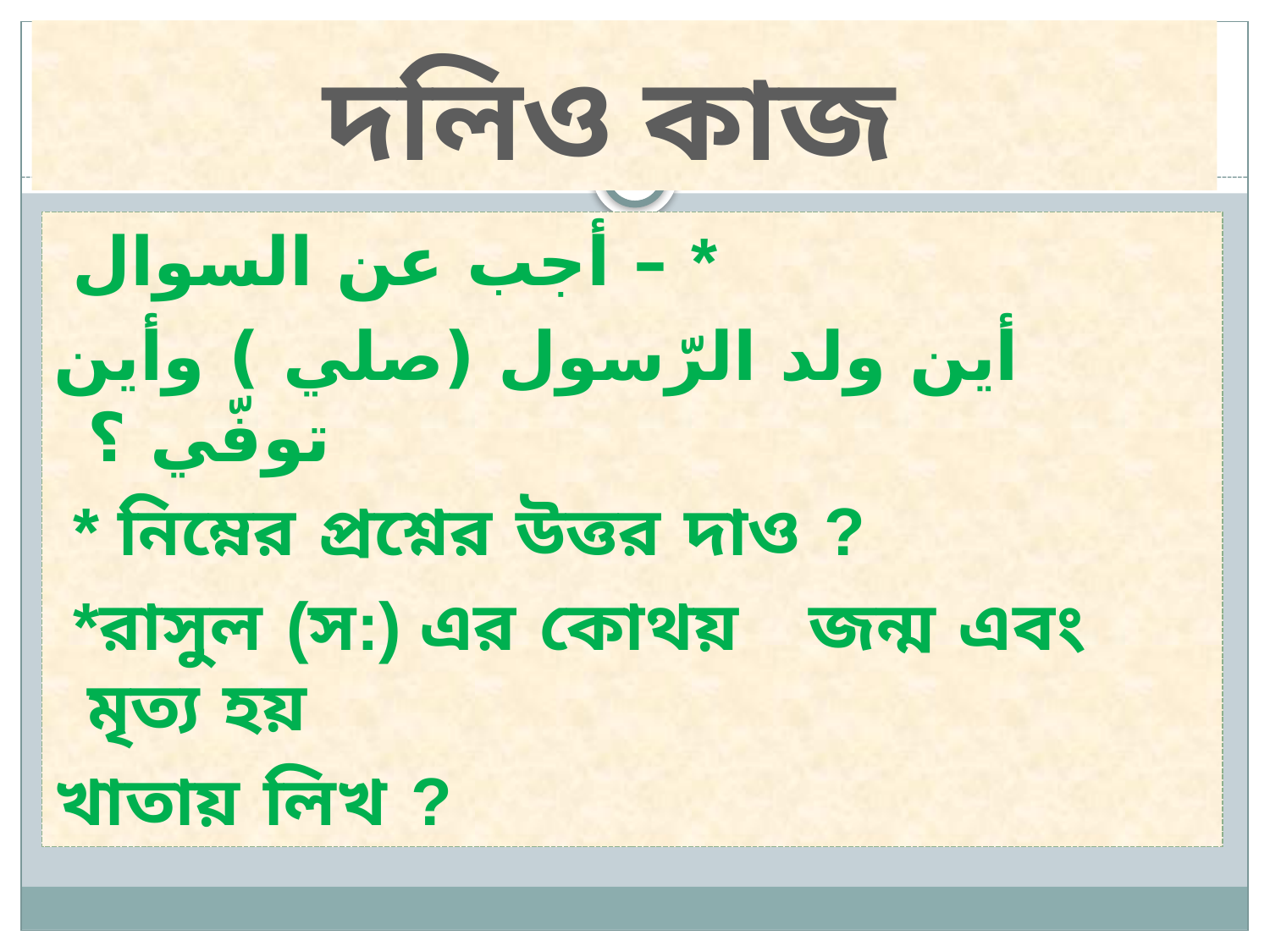

# দলিও কাজ
 أجب عن السوال – *
أين ولد الرّسول (صلي ) وأين توفّي ؟
 * নিম্নের প্রশ্নের উত্তর দাও ?
 *রাসুল (স:) এর কোথয়   জন্ম এবং  মৃত্য হয়
খাতায় লিখ ?